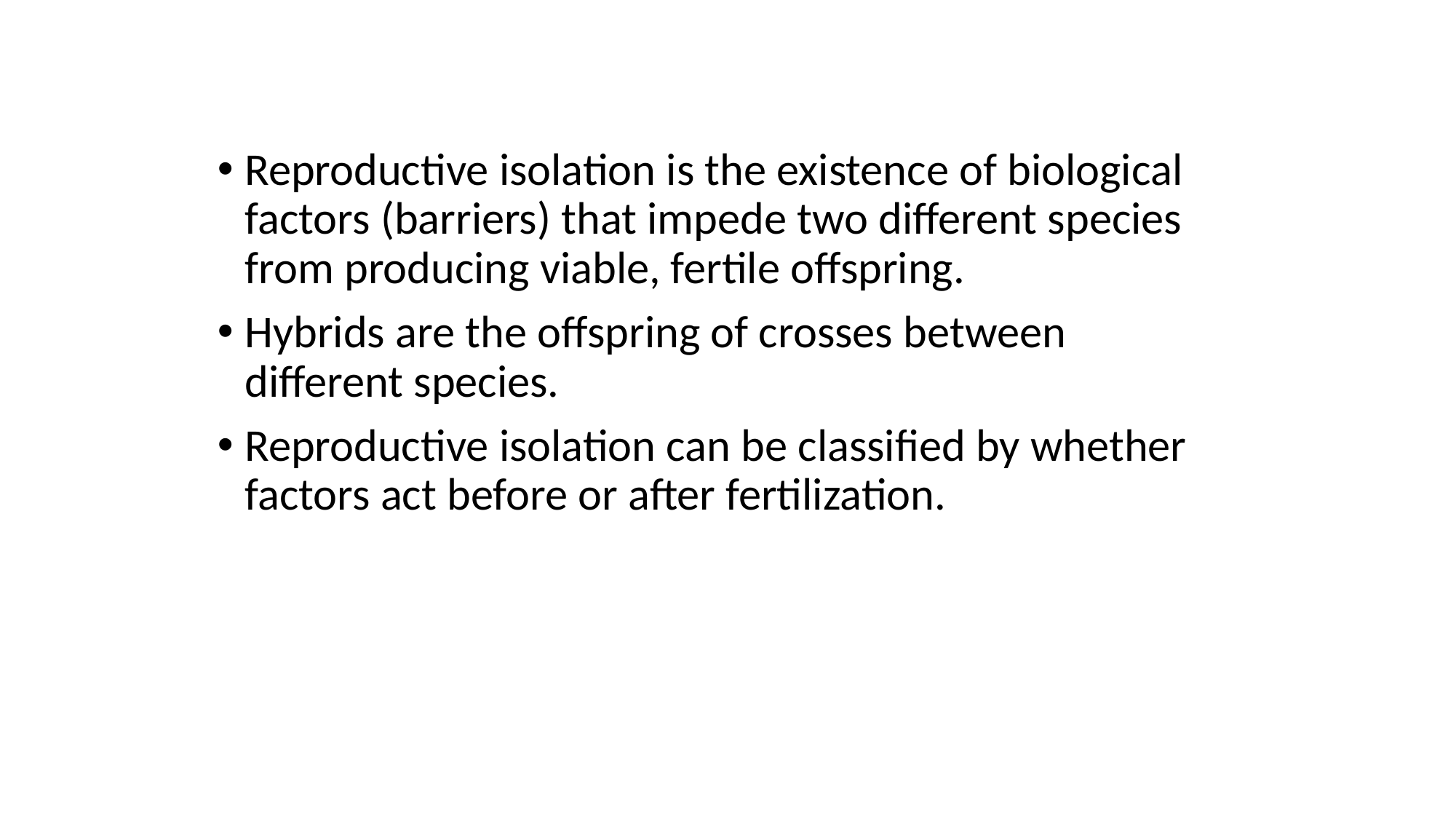

Reproductive isolation is the existence of biological factors (barriers) that impede two different species from producing viable, fertile offspring.
Hybrids are the offspring of crosses between different species.
Reproductive isolation can be classified by whether factors act before or after fertilization.